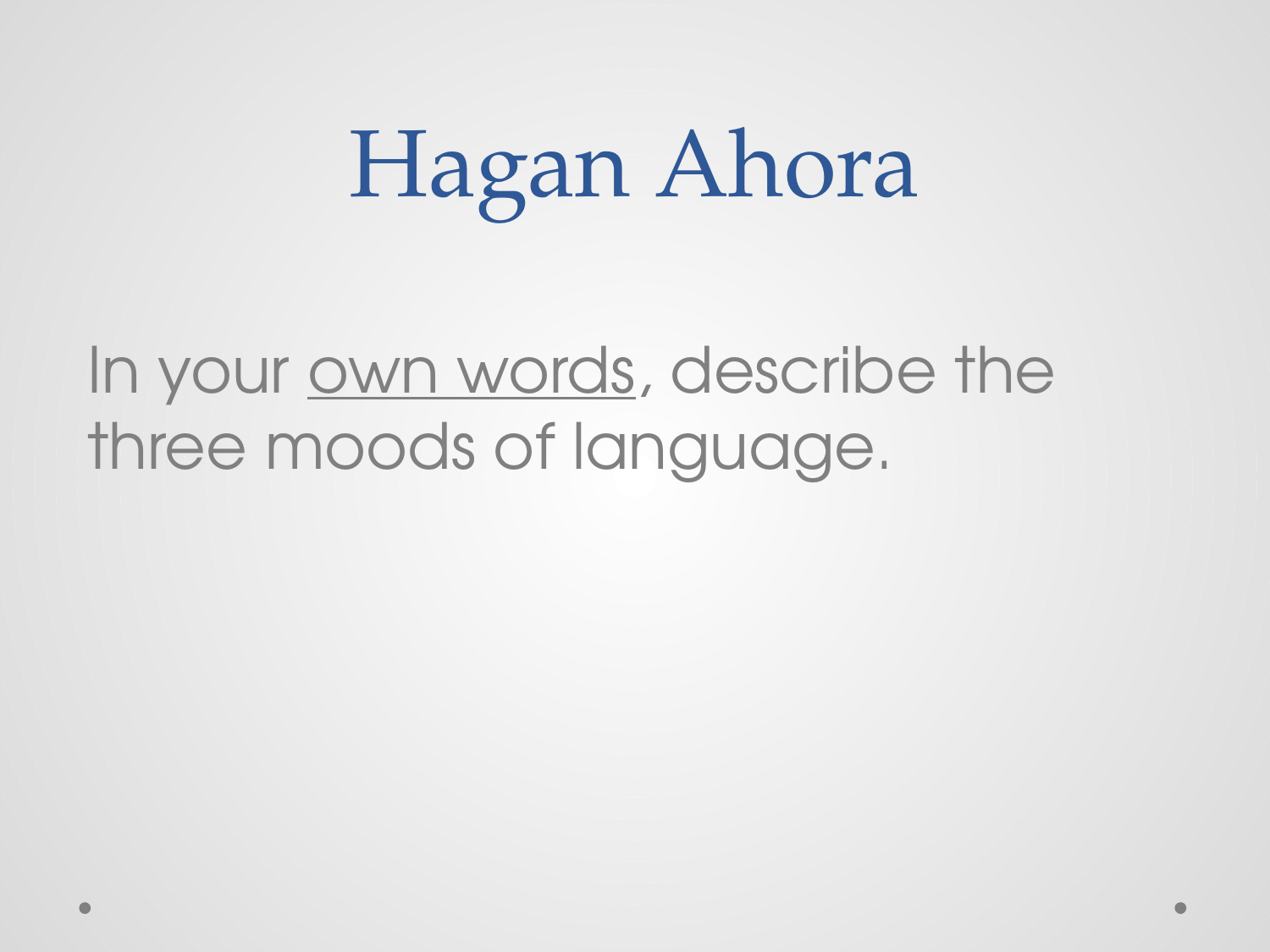

# Hagan Ahora
In your own words, describe the three moods of language.